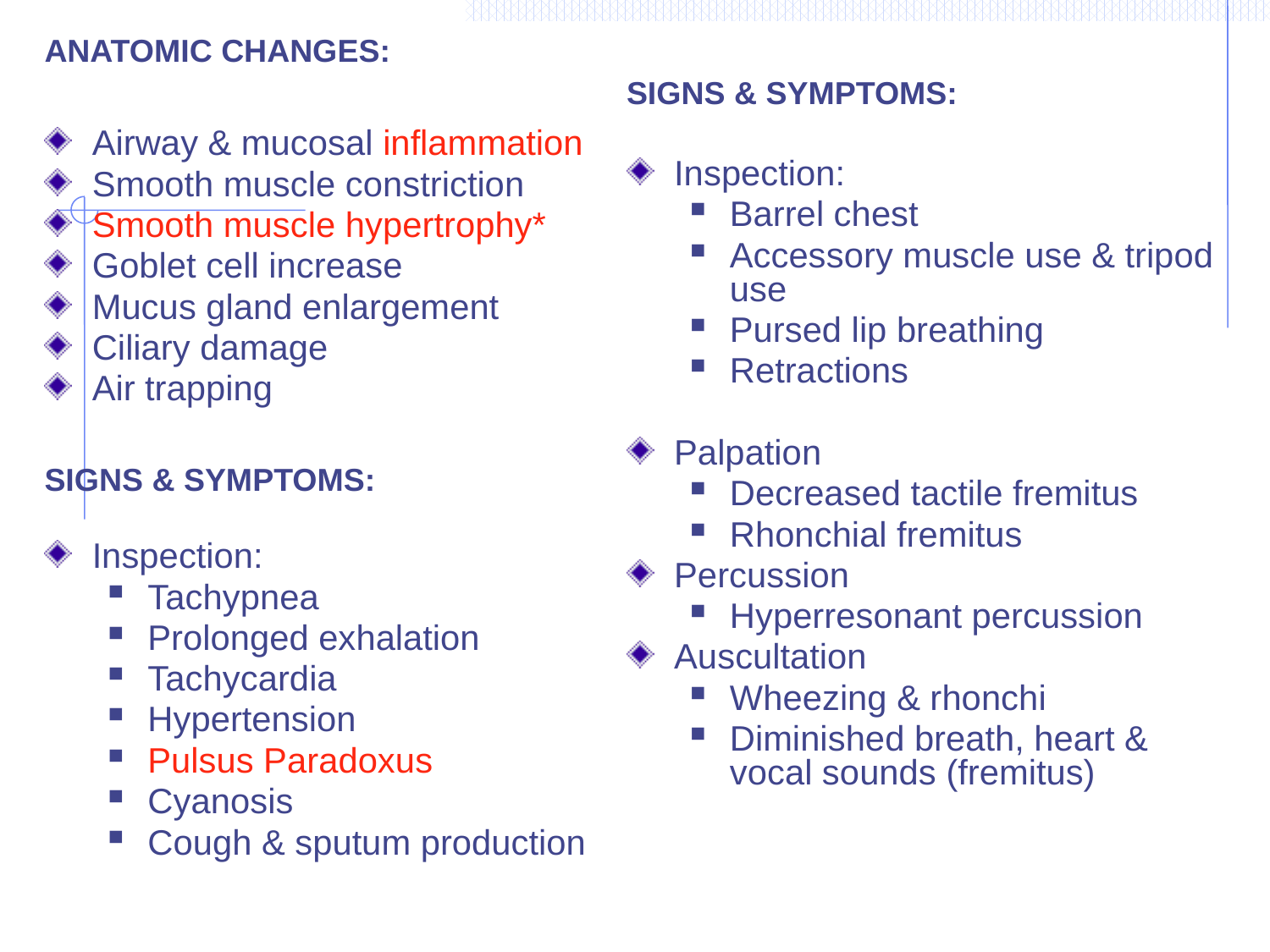

ANATOMIC CHANGES:

Airway & mucosal inflammation
Smooth muscle constriction
Smooth muscle hypertrophy*
Goblet cell increase
Mucus gland enlargement
Ciliary damage
Air trapping

SIGNS & SYMPTOMS:

Inspection:
Tachypnea
Prolonged exhalation
Tachycardia
Hypertension
Pulsus Paradoxus
Cyanosis
Cough & sputum production
SIGNS & SYMPTOMS:

Inspection:
Barrel chest
Accessory muscle use & tripod use
Pursed lip breathing
Retractions

Palpation
Decreased tactile fremitus
Rhonchial fremitus
Percussion
Hyperresonant percussion
Auscultation
Wheezing & rhonchi
Diminished breath, heart & vocal sounds (fremitus)